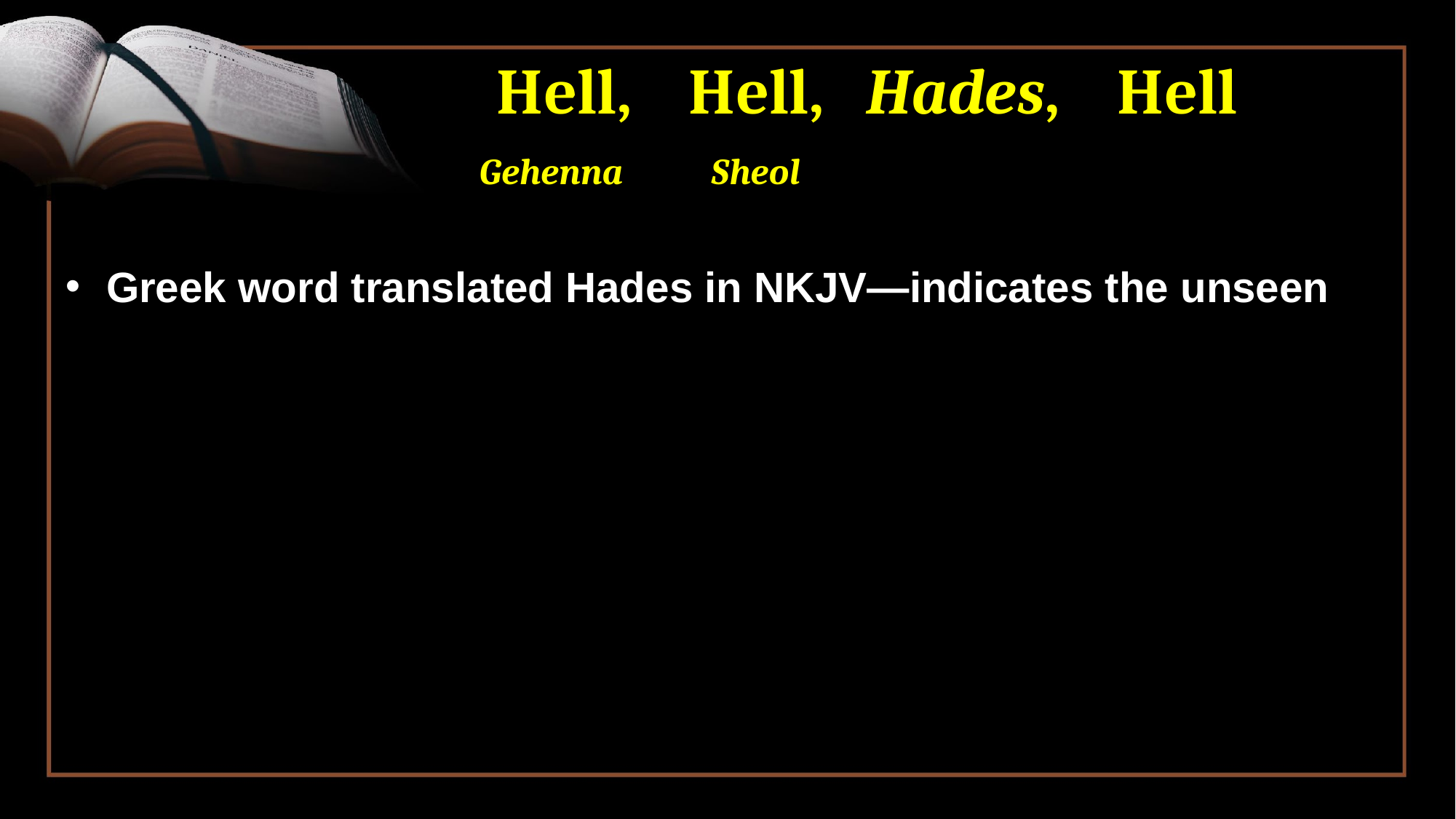

# Hell,    Hell,   Hades,    Hell Gehenna           Sheol

Greek word translated Hades in NKJV—indicates the unseen